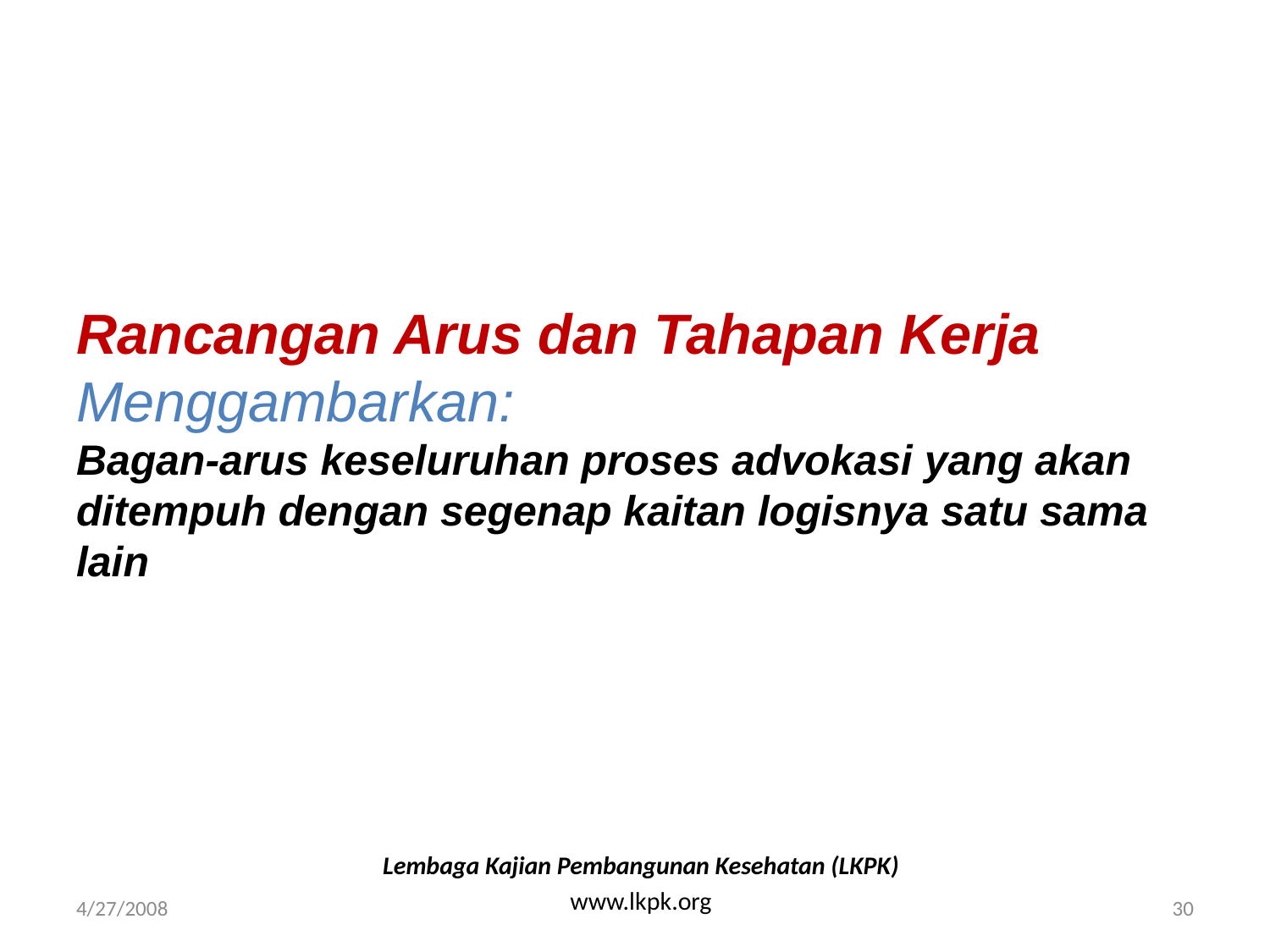

# Rancangan Arus dan Tahapan Kerja Menggambarkan: Bagan-arus keseluruhan proses advokasi yang akan ditempuh dengan segenap kaitan logisnya satu sama lain
Lembaga Kajian Pembangunan Kesehatan (LKPK)
www.lkpk.org

4/27/2008
30